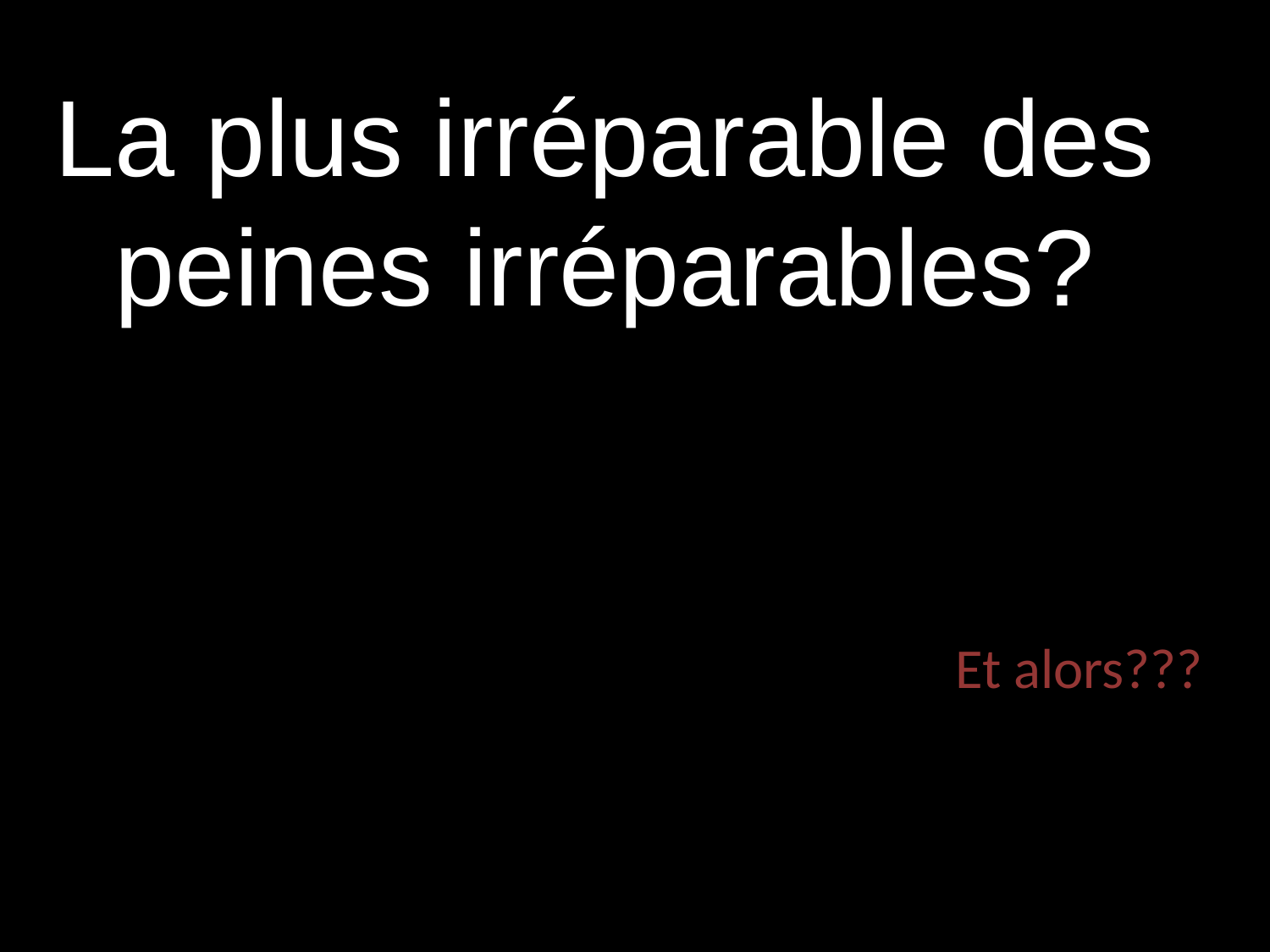

# La plus irréparable des peines irréparables?
Et alors???